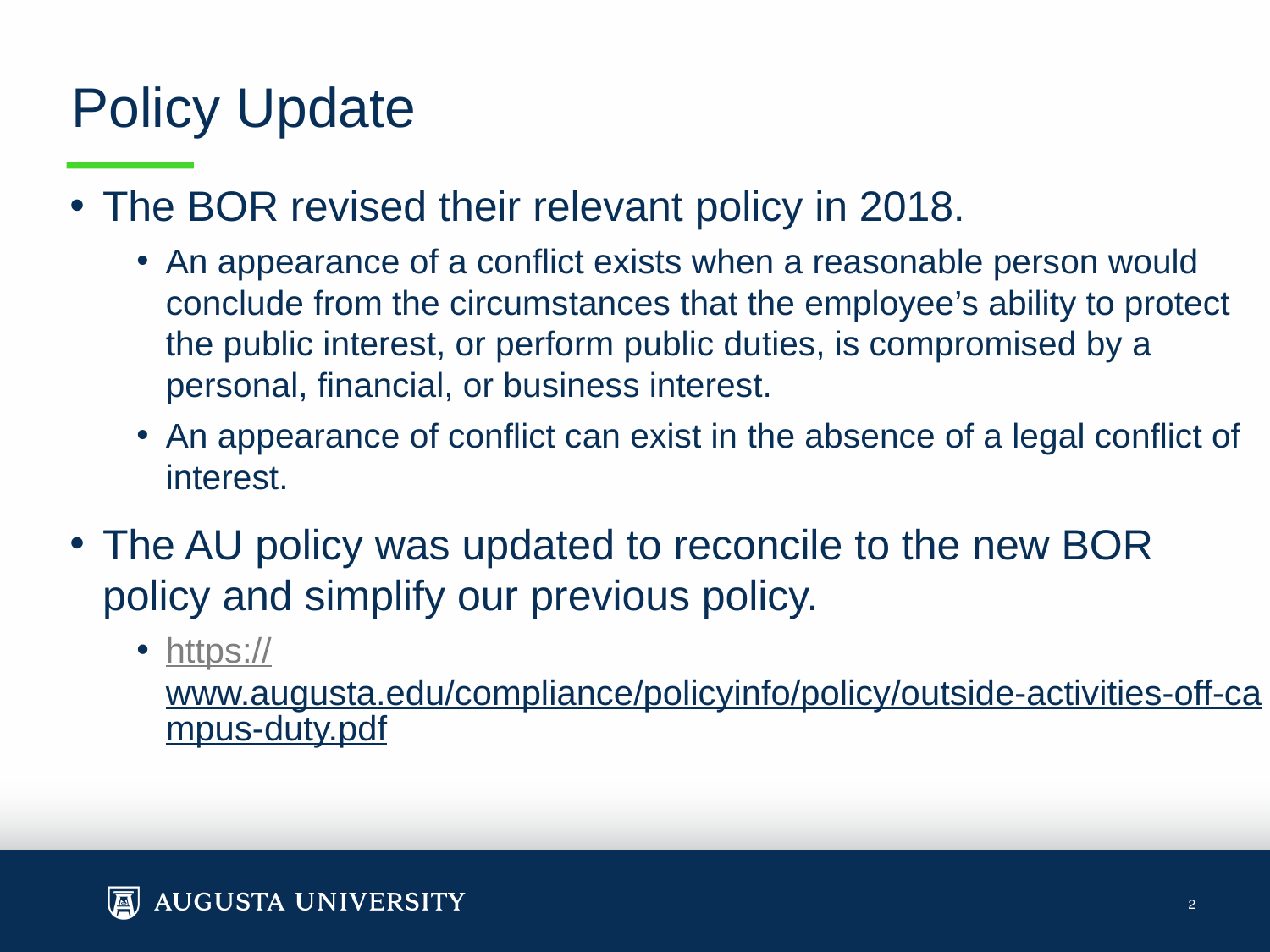

# Policy Update
The BOR revised their relevant policy in 2018.
An appearance of a conflict exists when a reasonable person would conclude from the circumstances that the employee’s ability to protect the public interest, or perform public duties, is compromised by a personal, financial, or business interest.
An appearance of conflict can exist in the absence of a legal conflict of interest.
The AU policy was updated to reconcile to the new BOR policy and simplify our previous policy.
https://www.augusta.edu/compliance/policyinfo/policy/outside-activities-off-campus-duty.pdf
2